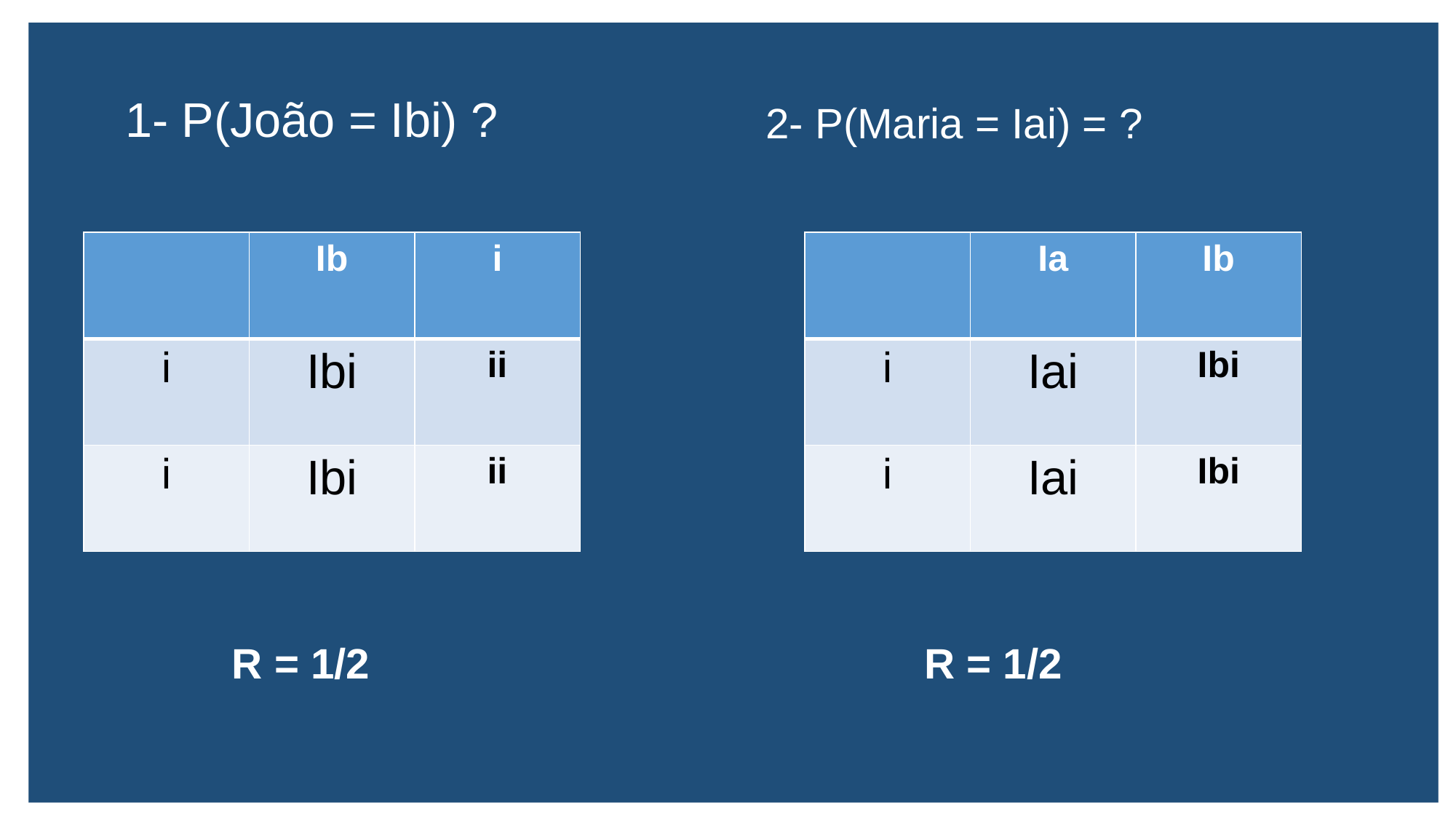

1- P(João = Ibi) ?
2- P(Maria = Iai) = ?
|  | Ib | i |
| --- | --- | --- |
| i | Ibi | ii |
| i | Ibi | ii |
|  | Ia | Ib |
| --- | --- | --- |
| i | Iai | Ibi |
| i | Iai | Ibi |
R = 1/2
R = 1/2